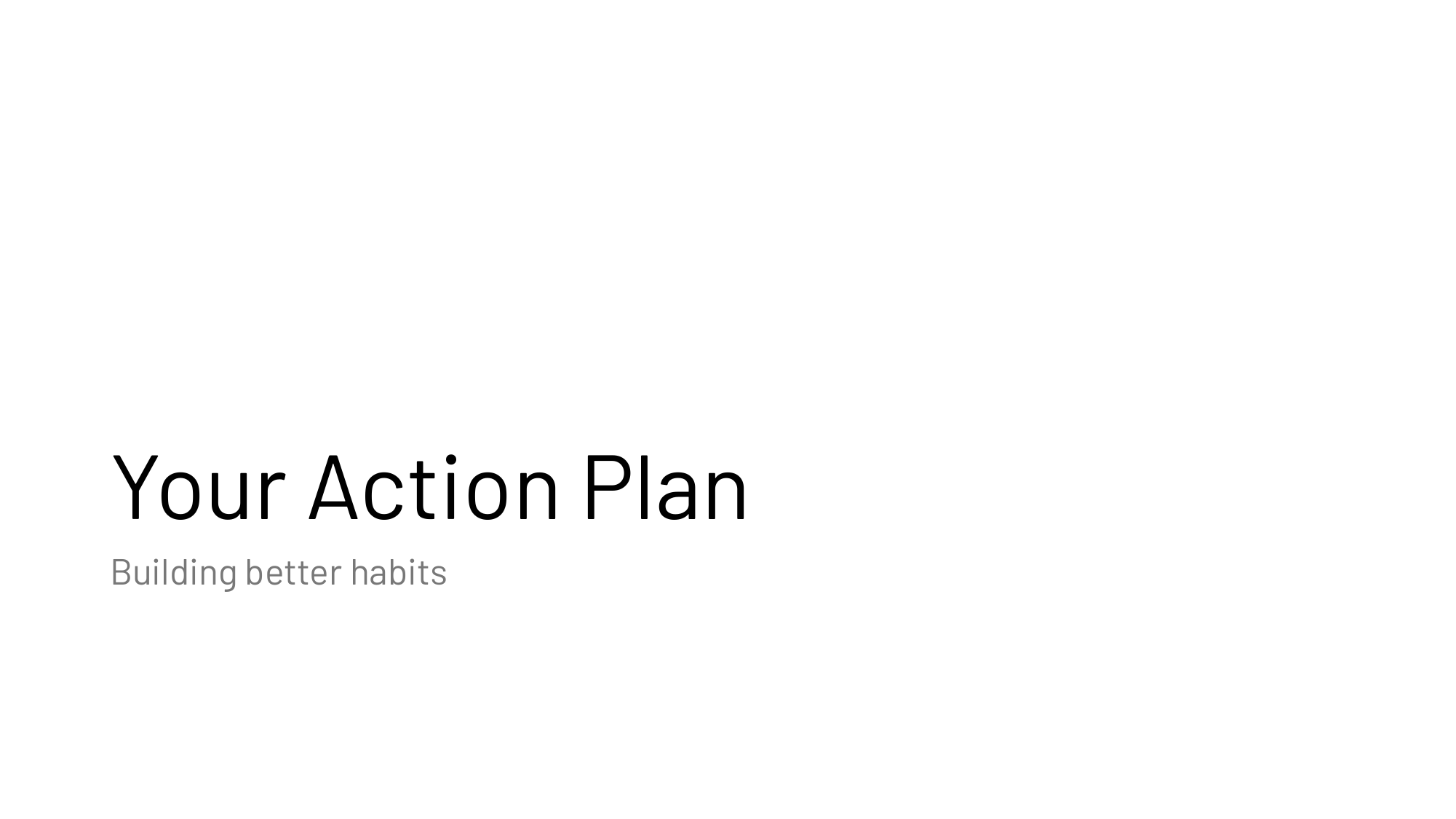

# Your Action Plan
Building better habits